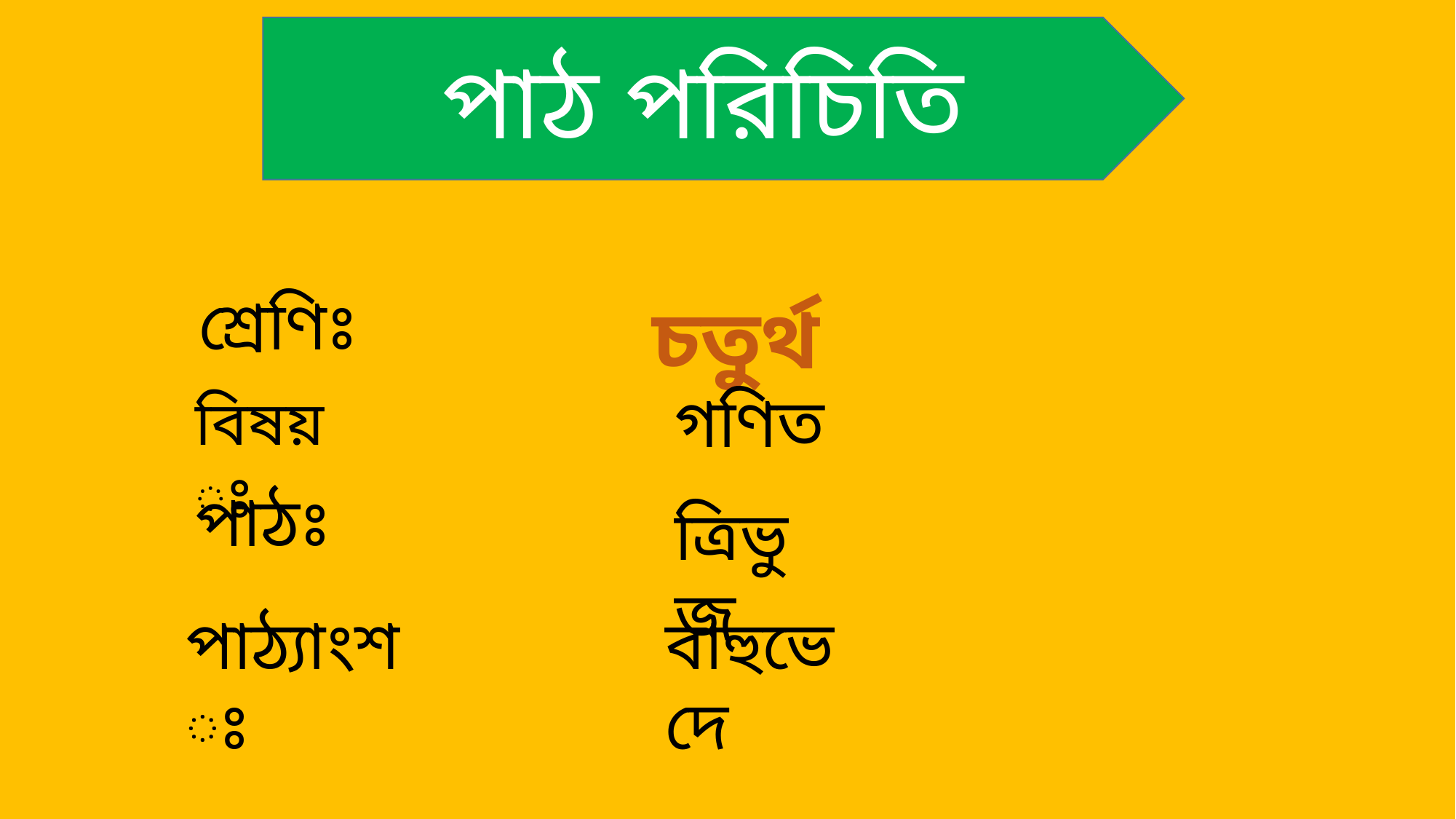

পাঠ পরিচিতি
শ্রেণিঃ
চতুর্থ
গণিত
বিষয়ঃ
পাঠঃ
ত্রিভুজ
বাহুভেদে
পাঠ্যাংশঃ